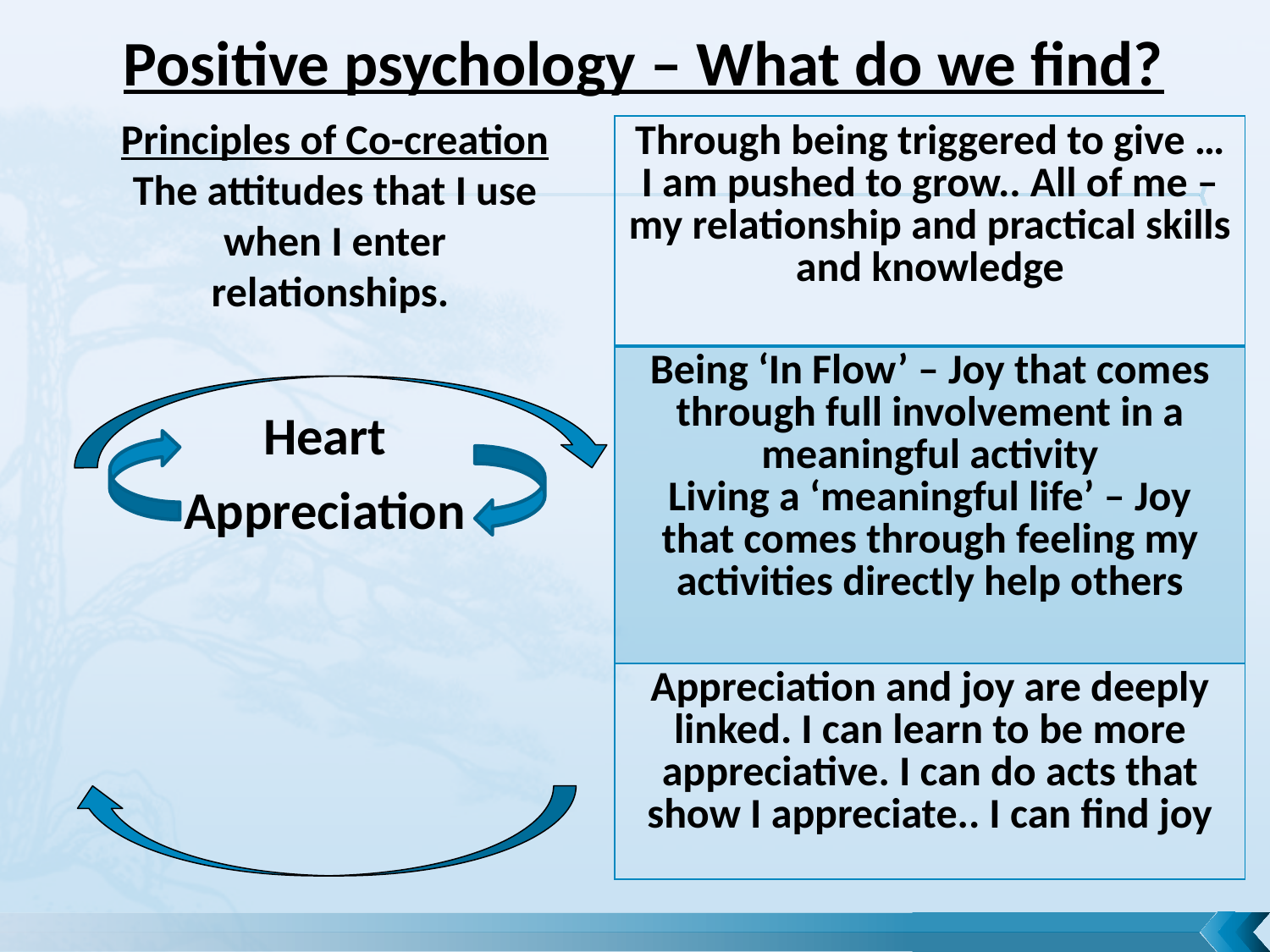

Positive psychology – What do we find?
Principles of Co-creation
The attitudes that I use when I enter relationships.
| Through being triggered to give … I am pushed to grow.. All of me – my relationship and practical skills and knowledge |
| --- |
| Being ‘In Flow’ – Joy that comes through full involvement in a meaningful activity Living a ‘meaningful life’ – Joy that comes through feeling my activities directly help others |
| Appreciation and joy are deeply linked. I can learn to be more appreciative. I can do acts that show I appreciate.. I can find joy |

Heart
Appreciation

16